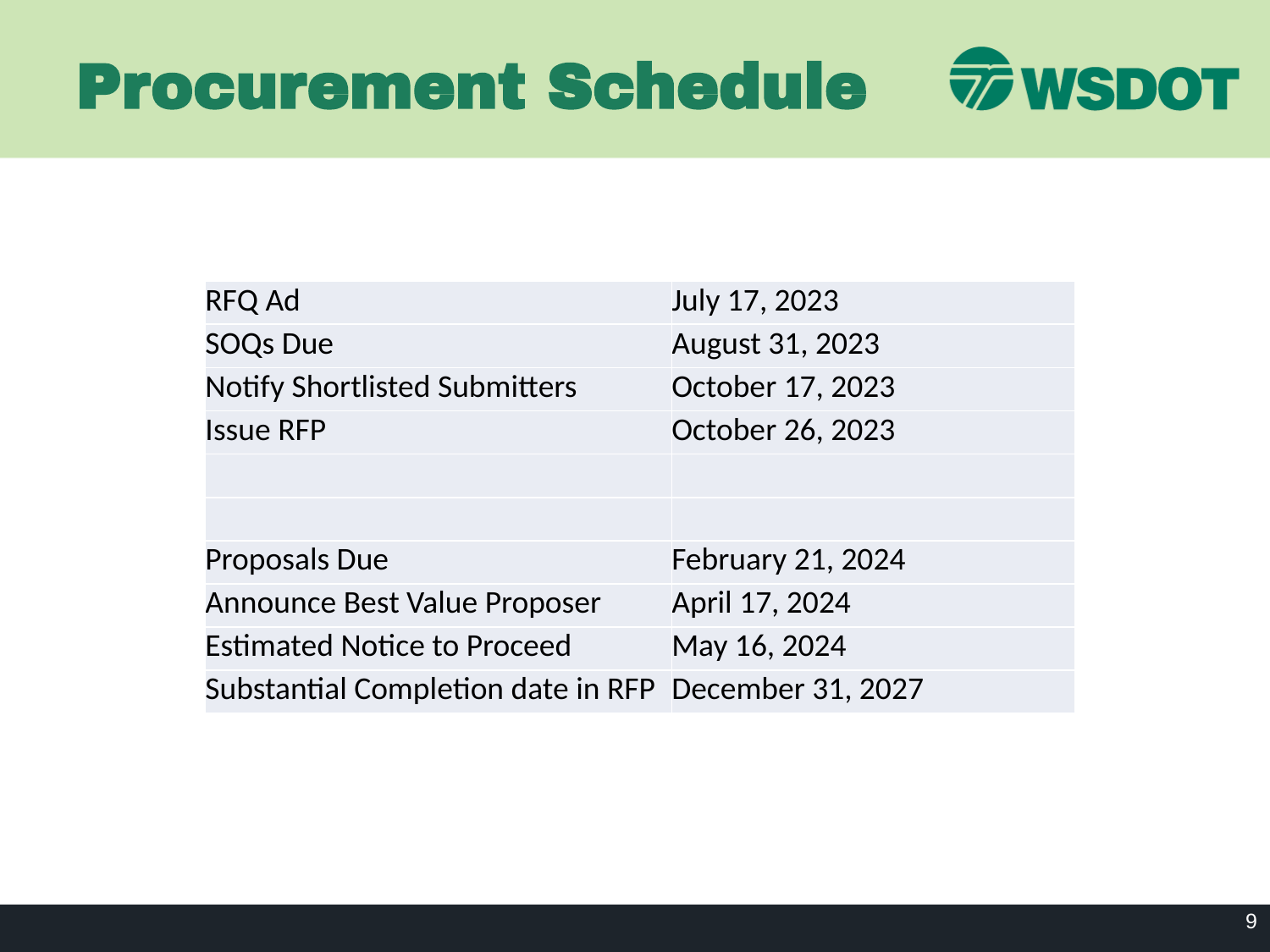

# Procurement Schedule
| RFQ Ad | July 17, 2023 |
| --- | --- |
| SOQs Due | August 31, 2023 |
| Notify Shortlisted Submitters | October 17, 2023 |
| Issue RFP | October 26, 2023 |
|  |  |
|  |  |
| Proposals Due | February 21, 2024 |
| Announce Best Value Proposer | April 17, 2024 |
| Estimated Notice to Proceed | May 16, 2024 |
| Substantial Completion date in RFP | December 31, 2027 |
9